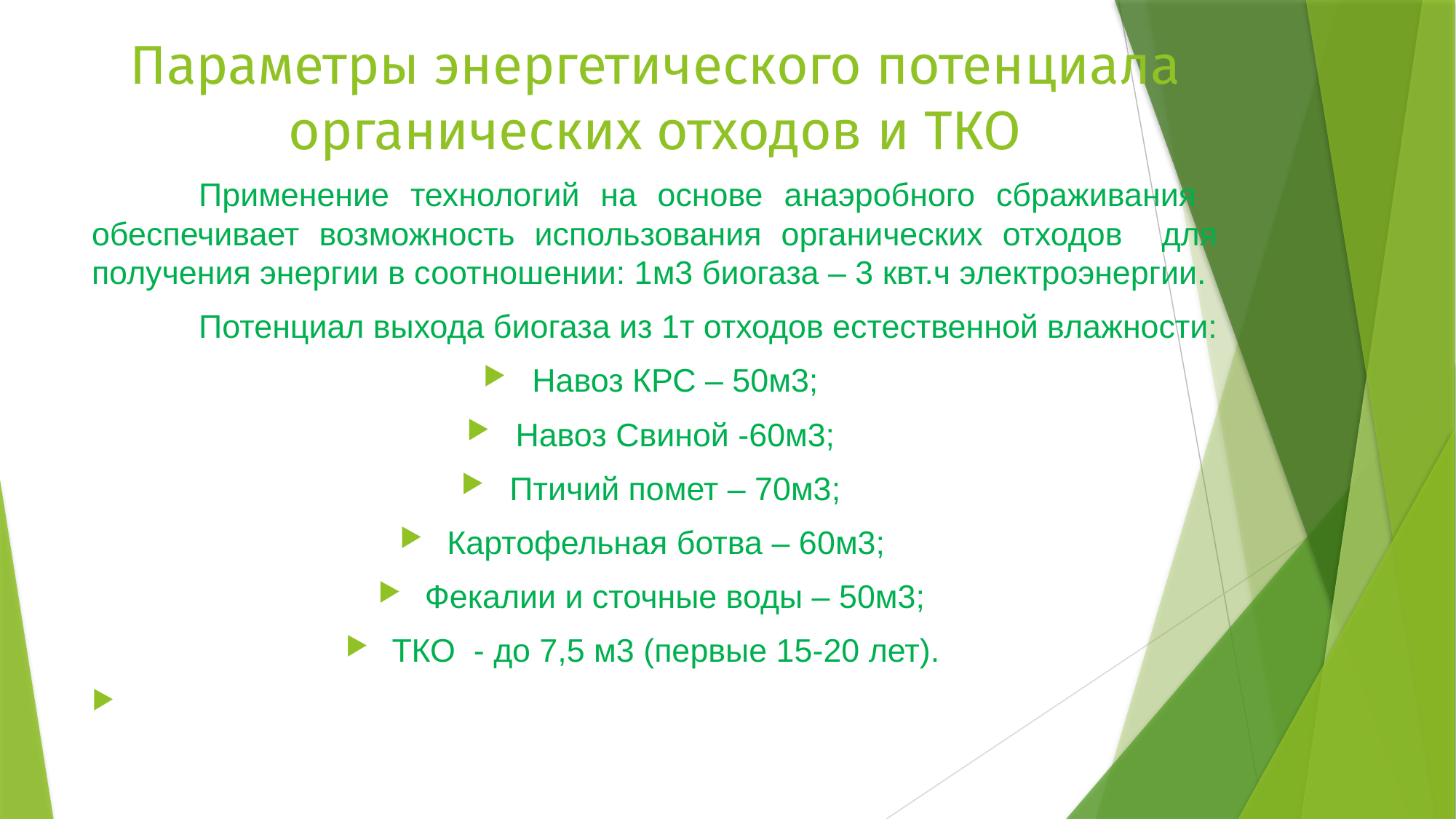

# Параметры энергетического потенциала органических отходов и ТКО
	Применение технологий на основе анаэробного сбраживания  обеспечивает возможность использования органических отходов  для получения энергии в соотношении: 1м3 биогаза – 3 квт.ч электроэнергии.
	Потенциал выхода биогаза из 1т отходов естественной влажности:
Навоз КРС – 50м3;
Навоз Свиной -60м3;
Птичий помет – 70м3;
Картофельная ботва – 60м3;
Фекалии и сточные воды – 50м3;
ТКО  - до 7,5 м3 (первые 15-20 лет).